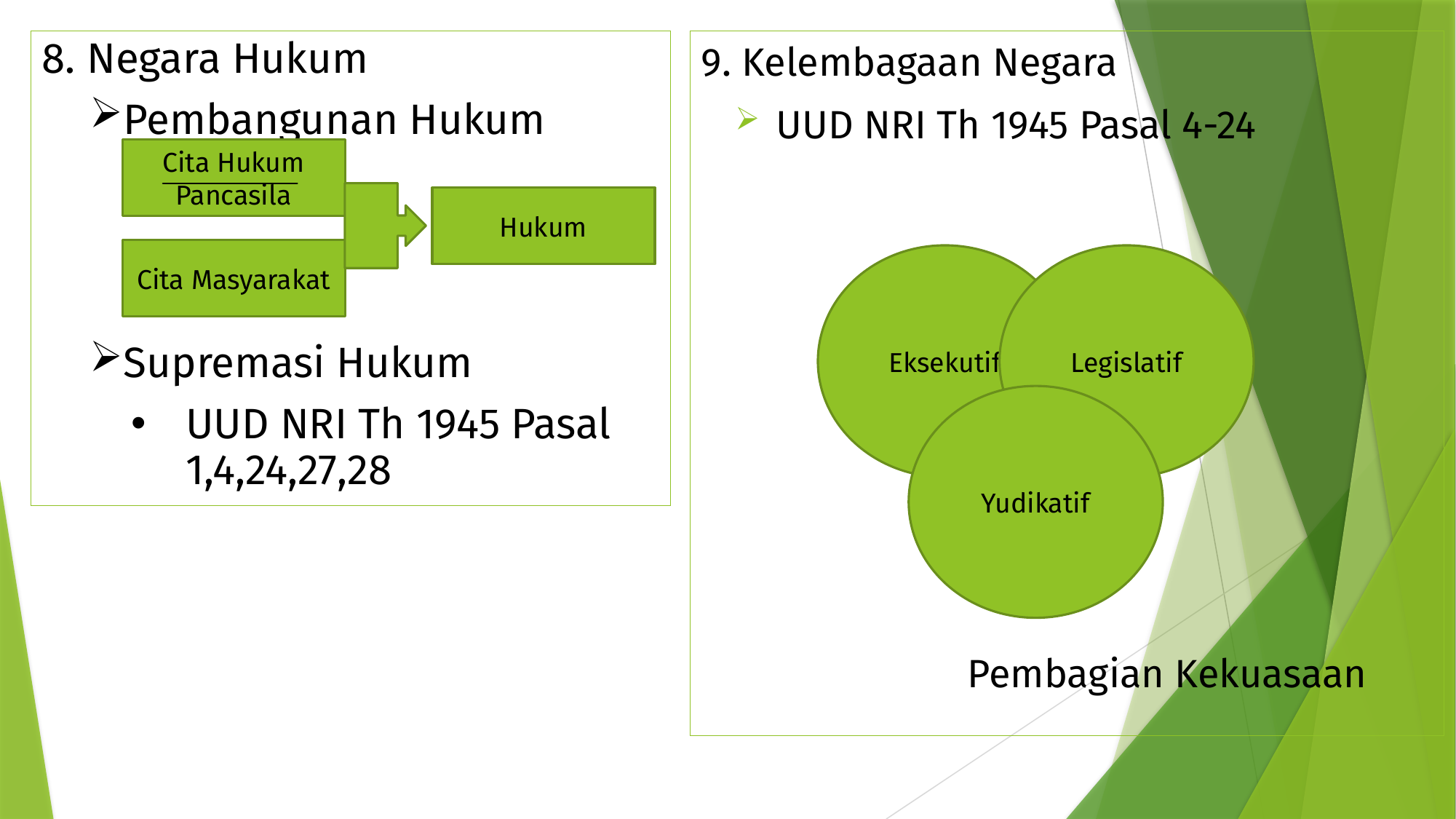

8. Negara Hukum
Pembangunan Hukum

Supremasi Hukum
UUD NRI Th 1945 Pasal 1,4,24,27,28

9. Kelembagaan Negara
UUD NRI Th 1945 Pasal 4-24

		Pembagian Kekuasaan

Cita Hukum
Pancasila

Hukum
Cita Masyarakat
Legislatif
Eksekutif
Yudikatif